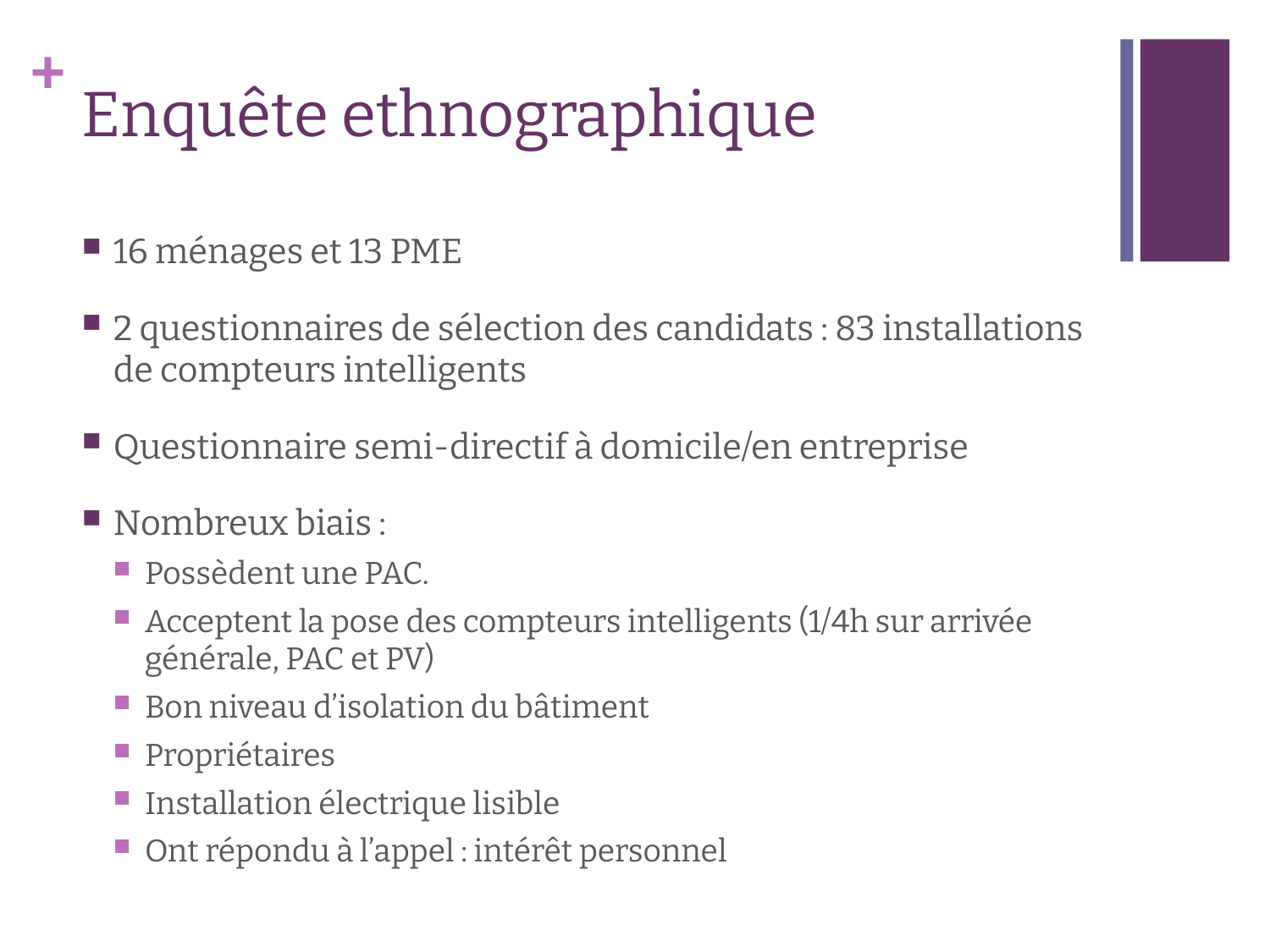

# Enquête ethnographique
16 ménages et 13 PME
2 questionnaires de sélection des candidats : 83 installations de compteurs intelligents
Questionnaire semi-directif à domicile/en entreprise
Nombreux biais :
Possèdent une PAC.
Acceptent la pose des compteurs intelligents (1/4h sur arrivée générale, PAC et PV)
Bon niveau d’isolation du bâtiment
Propriétaires
Installation électrique lisible
Ont répondu à l’appel : intérêt personnel